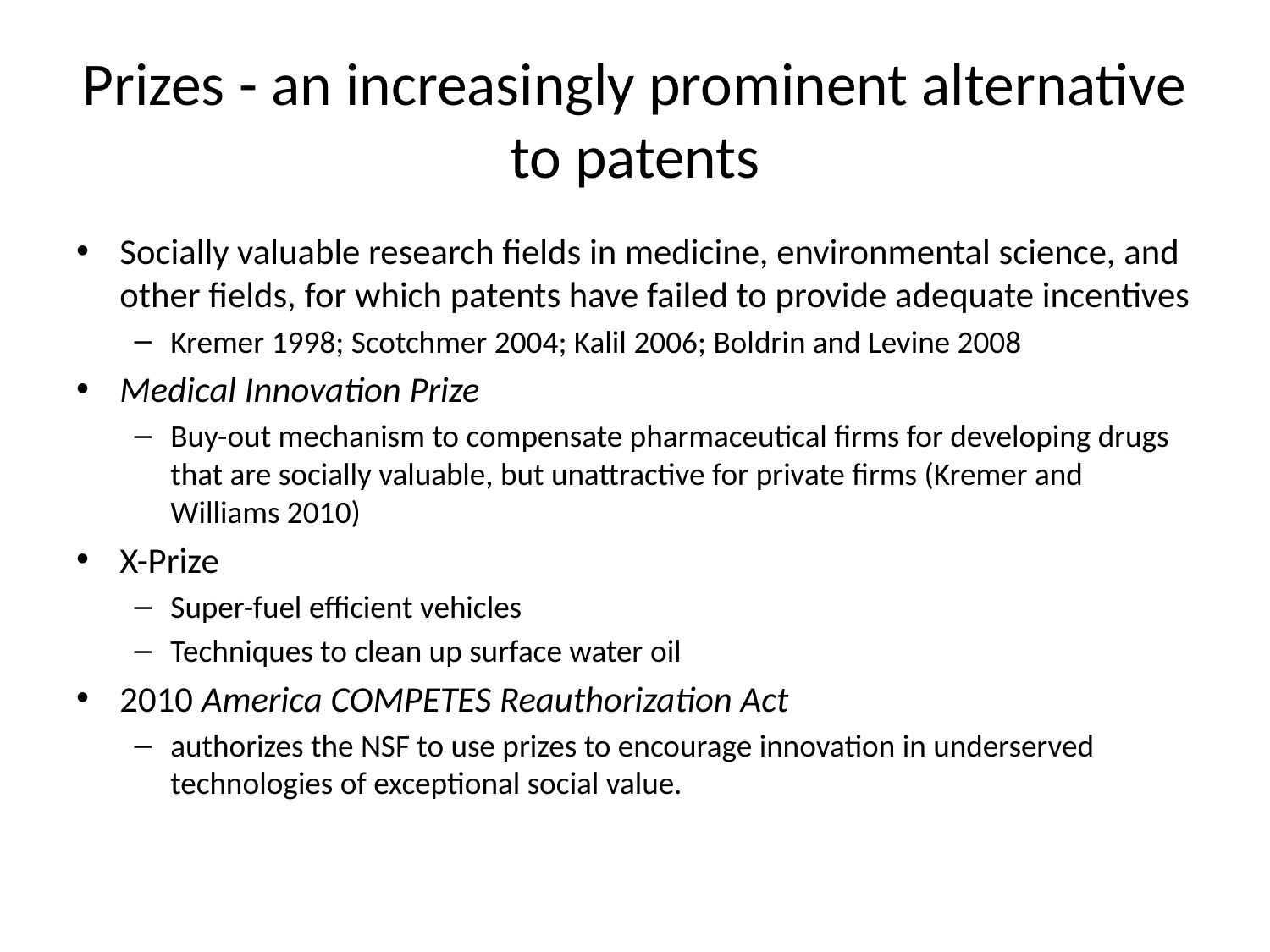

# Prizes - an increasingly prominent alternative to patents
Socially valuable research fields in medicine, environmental science, and other fields, for which patents have failed to provide adequate incentives
Kremer 1998; Scotchmer 2004; Kalil 2006; Boldrin and Levine 2008
Medical Innovation Prize
Buy-out mechanism to compensate pharmaceutical firms for developing drugs that are socially valuable, but unattractive for private firms (Kremer and Williams 2010)
X-Prize
Super-fuel efficient vehicles
Techniques to clean up surface water oil
2010 America COMPETES Reauthorization Act
authorizes the NSF to use prizes to encourage innovation in underserved technologies of exceptional social value.